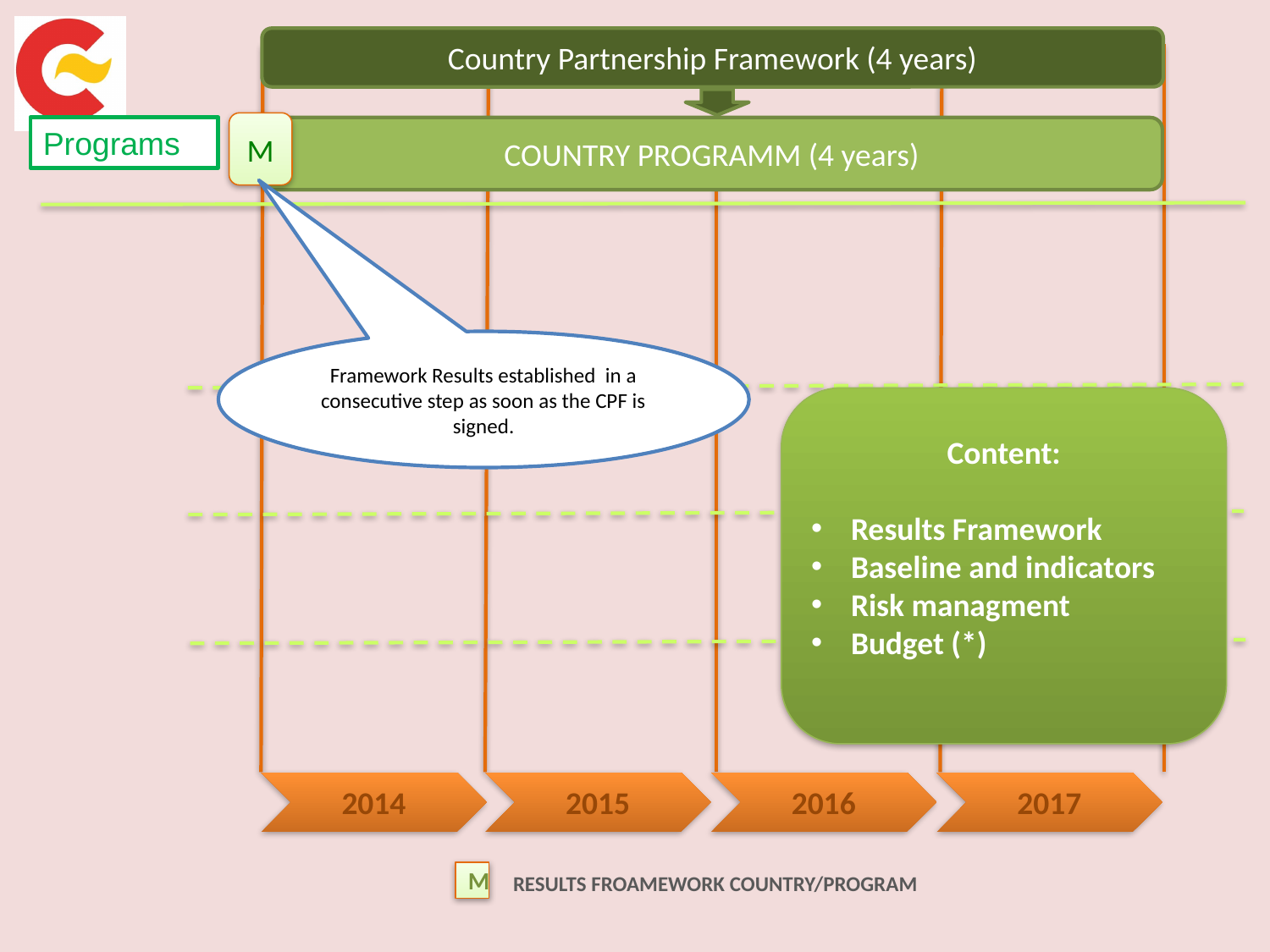

Country Partnership Framework (4 years)

M
Programs
COUNTRY PROGRAMM (4 years)
Framework Results established  in a consecutive step as soon as the CPF is signed.
Content:

Results Framework
Baseline and indicators
Risk managment
Budget (*)

2014
2015
2016
2017
M
RESULTS FROAMEWORK COUNTRY/PROGRAM